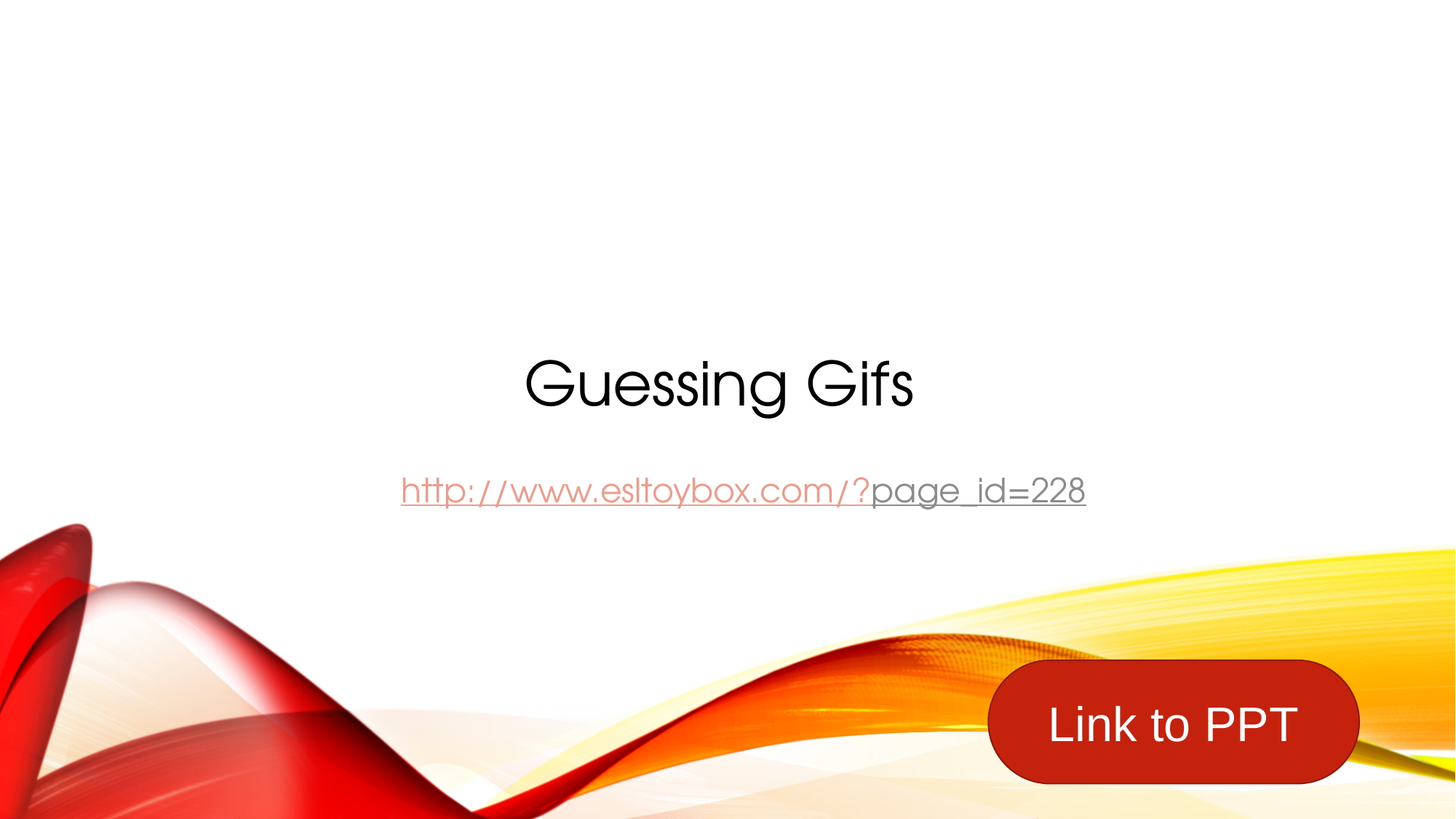

# Guessing Gifs
http://www.esltoybox.com/?page_id=228
Link to PPT